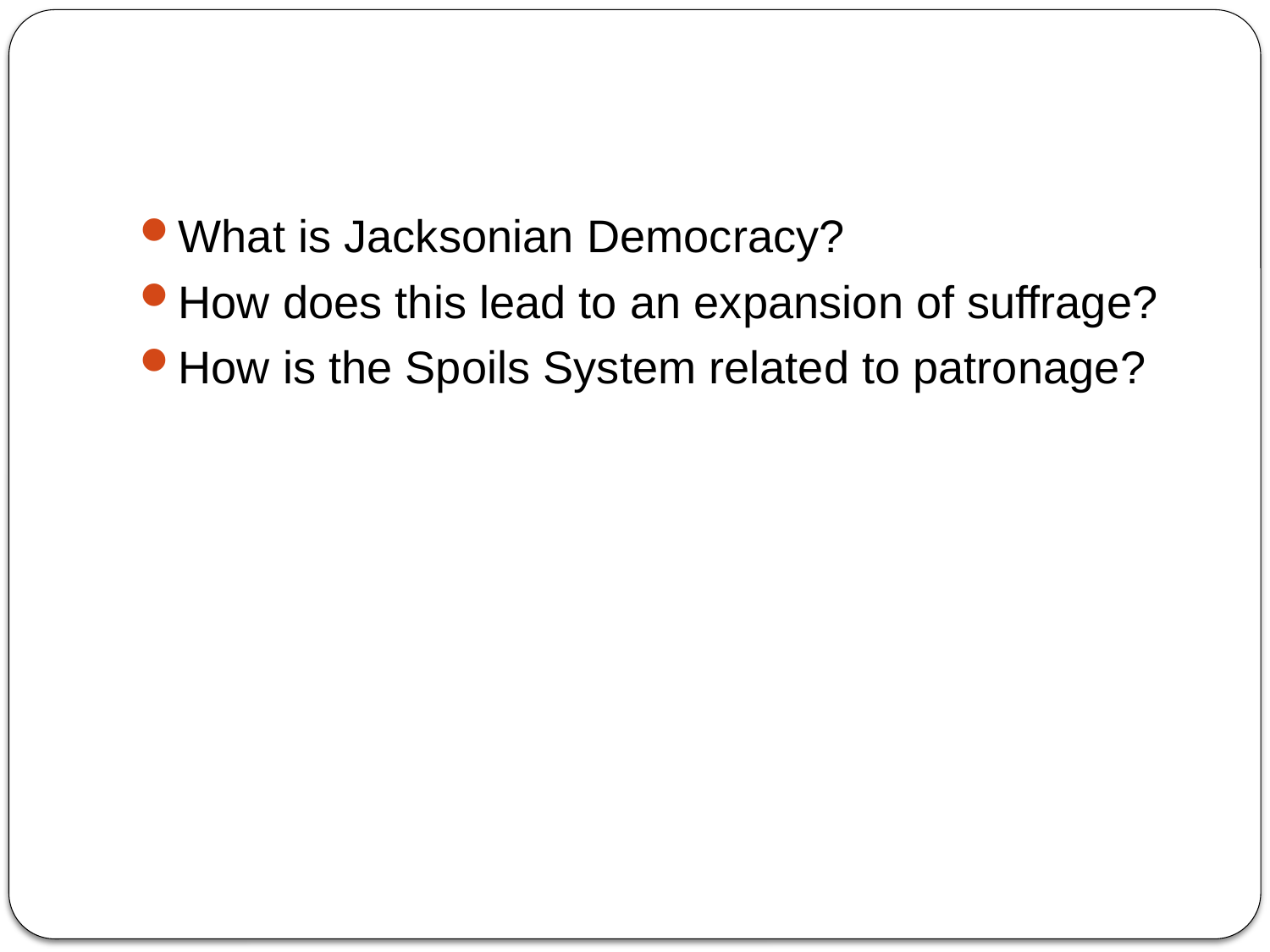

What is Jacksonian Democracy?
How does this lead to an expansion of suffrage?
How is the Spoils System related to patronage?